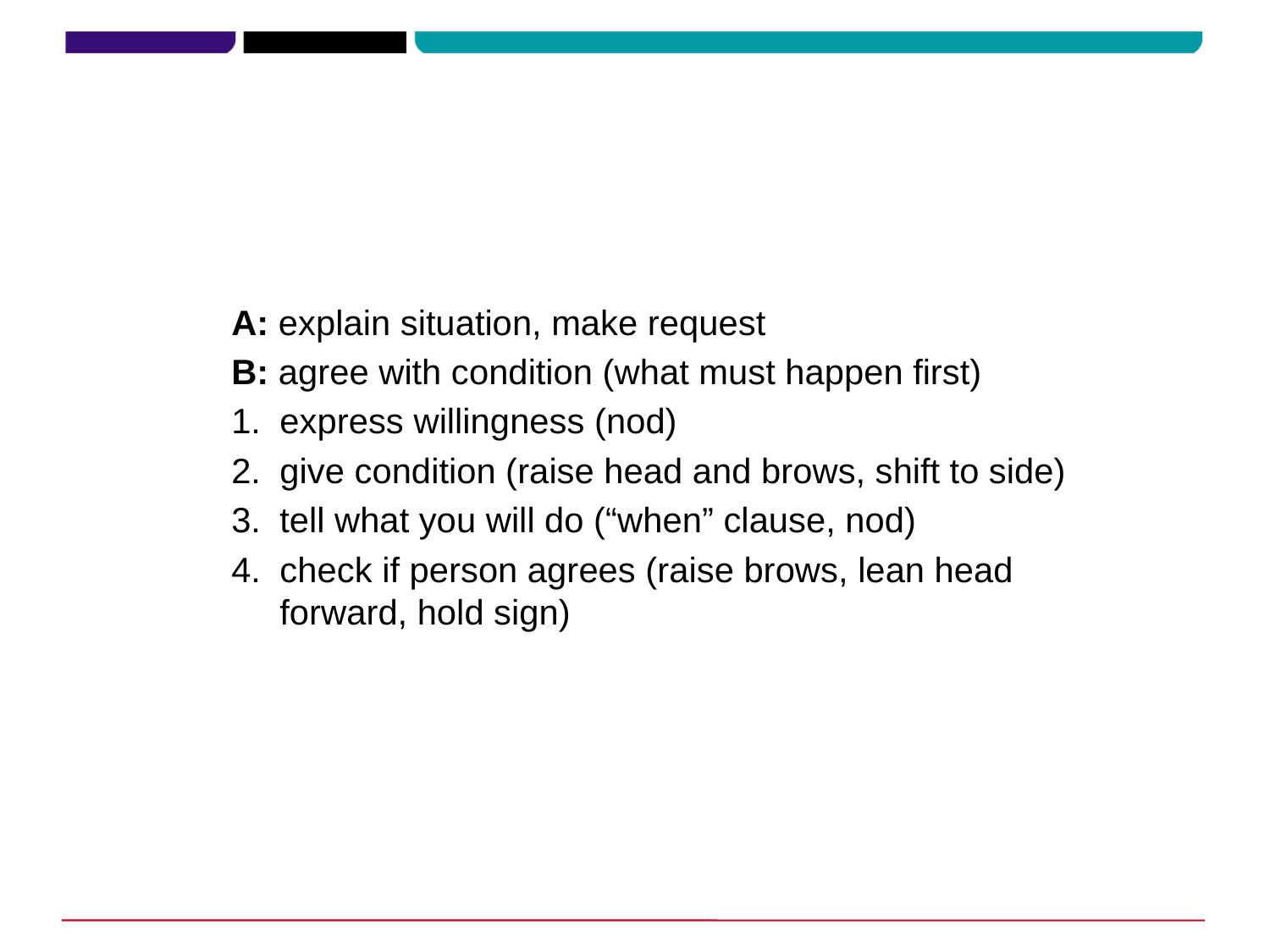

A: explain situation, make request
B: agree with condition (what must happen first)
express willingness (nod)
give condition (raise head and brows, shift to side)
tell what you will do (“when” clause, nod)
check if person agrees (raise brows, lean head forward, hold sign)